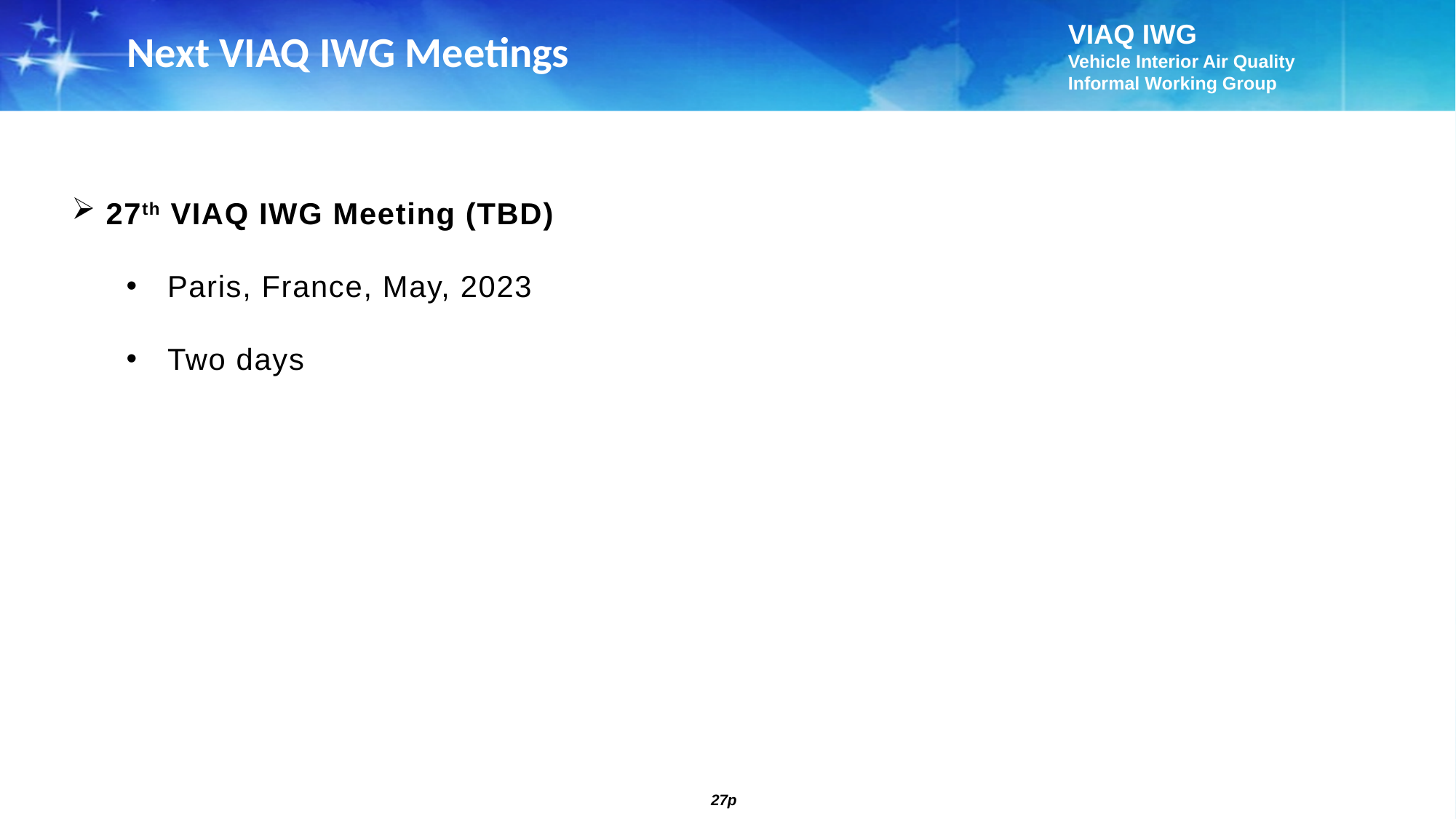

Next VIAQ IWG Meetings
27th VIAQ IWG Meeting (TBD)
Paris, France, May, 2023
Two days